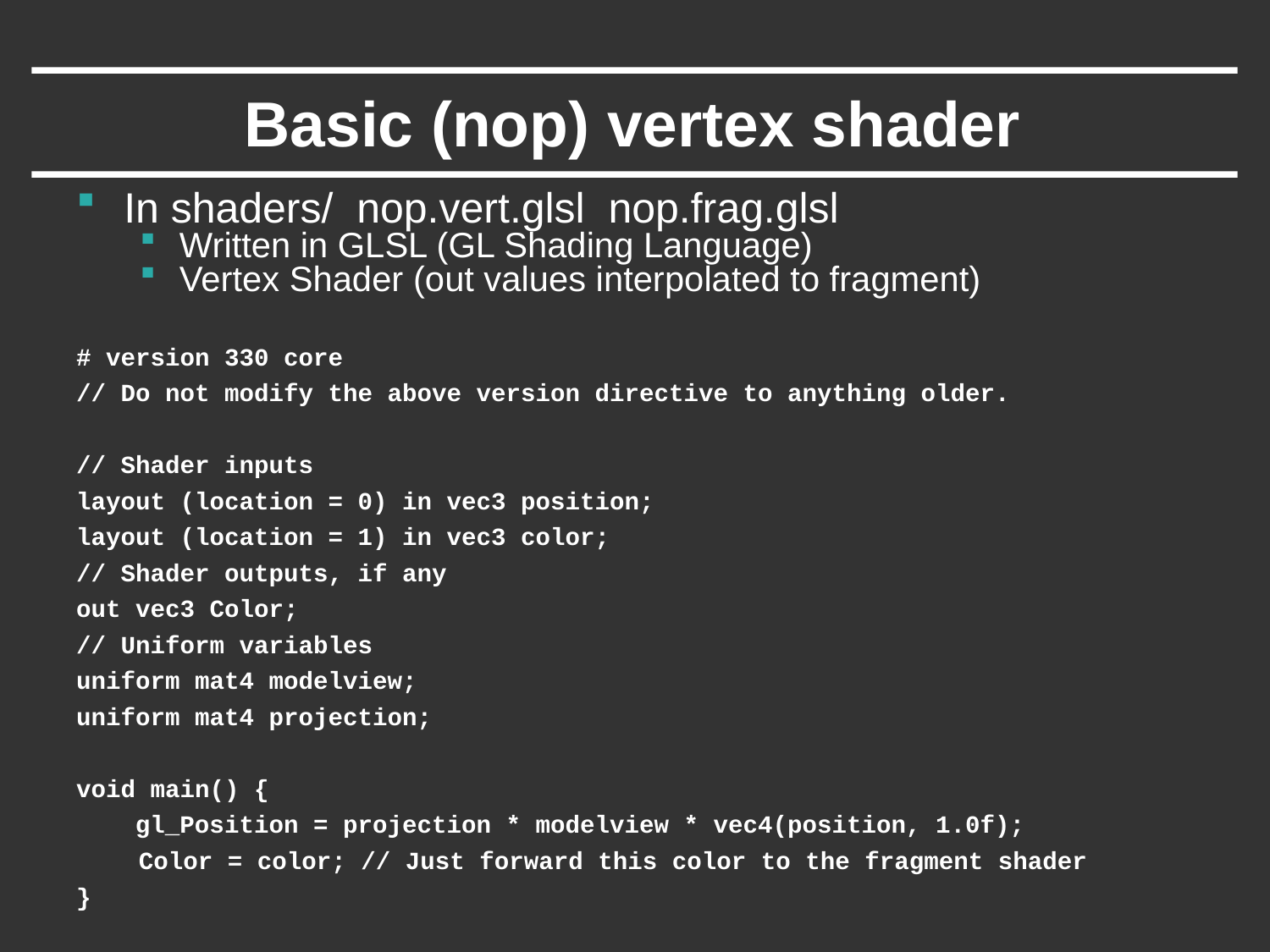

# Basic (nop) vertex shader
In shaders/  nop.vert.glsl  nop.frag.glsl
Written in GLSL (GL Shading Language)
Vertex Shader (out values interpolated to fragment)

# version 330 core
// Do not modify the above version directive to anything older.

// Shader inputs
layout (location = 0) in vec3 position;
layout (location = 1) in vec3 color;
// Shader outputs, if any
out vec3 Color;
// Uniform variables
uniform mat4 modelview;
uniform mat4 projection;

void main() {
    gl_Position = projection * modelview * vec4(position, 1.0f);
	 Color = color; // Just forward this color to the fragment shader
}